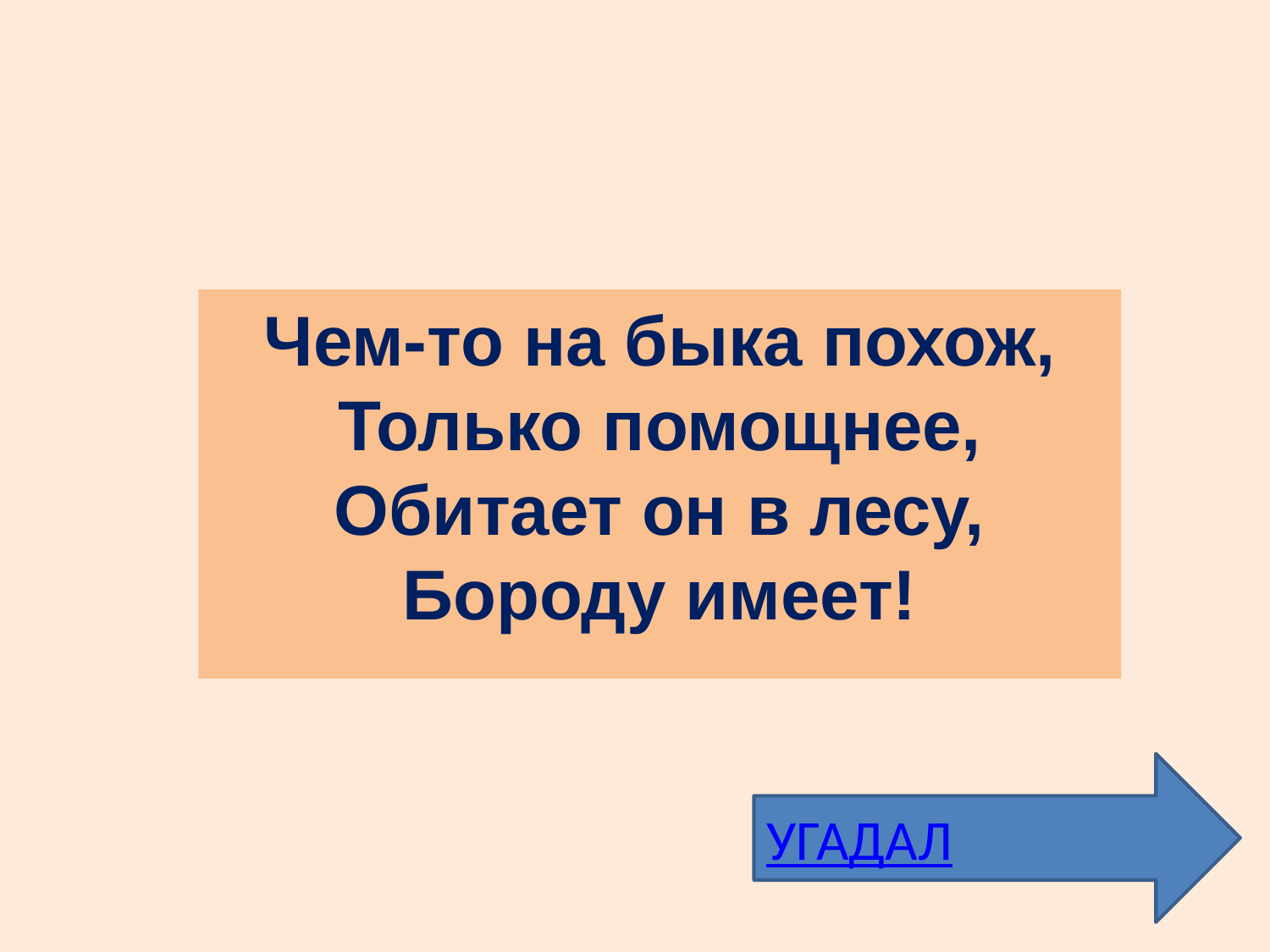

Чем-то на быка похож,
Только помощнее,
Обитает он в лесу,
Бороду имеет!

УГАДАЛ